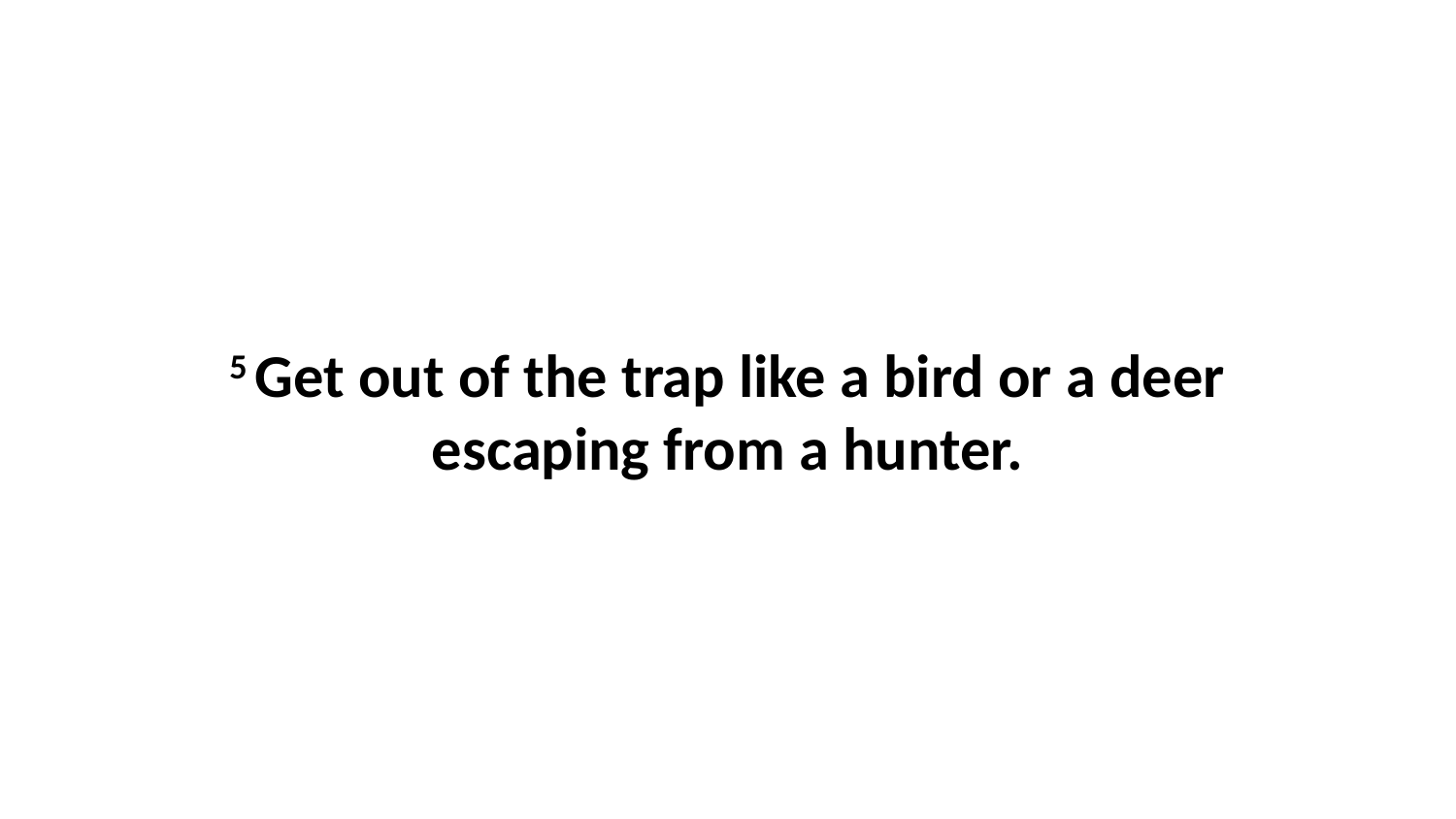

5 Get out of the trap like a bird or a deer escaping from a hunter.